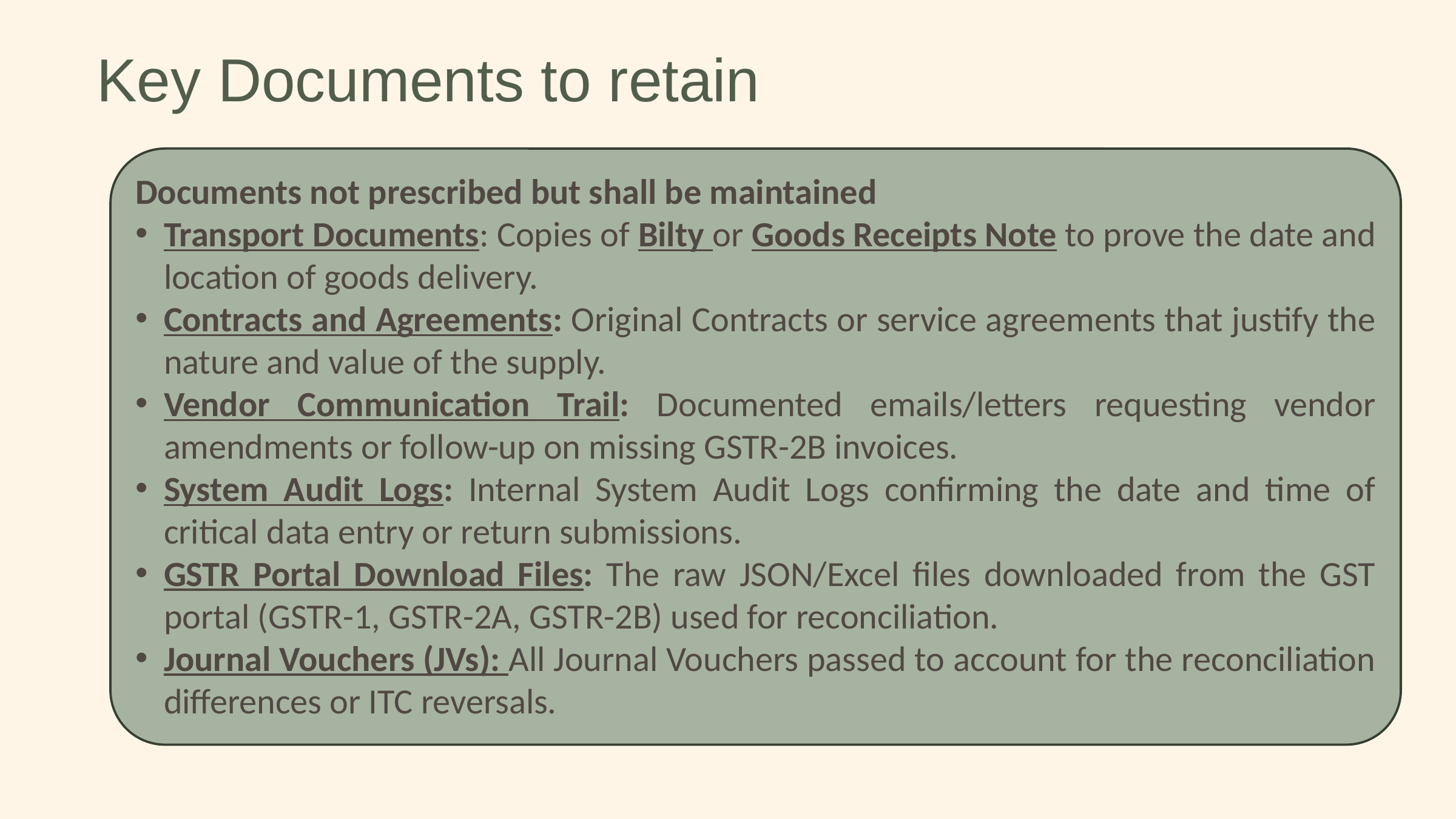

Key Documents to retain
Documents not prescribed but shall be maintained
Transport Documents: Copies of Bilty or Goods Receipts Note to prove the date and location of goods delivery.
Contracts and Agreements: Original Contracts or service agreements that justify the nature and value of the supply.
Vendor Communication Trail: Documented emails/letters requesting vendor amendments or follow-up on missing GSTR-2B invoices.
System Audit Logs: Internal System Audit Logs confirming the date and time of critical data entry or return submissions.
GSTR Portal Download Files: The raw JSON/Excel files downloaded from the GST portal (GSTR-1, GSTR-2A, GSTR-2B) used for reconciliation.
Journal Vouchers (JVs): All Journal Vouchers passed to account for the reconciliation differences or ITC reversals.